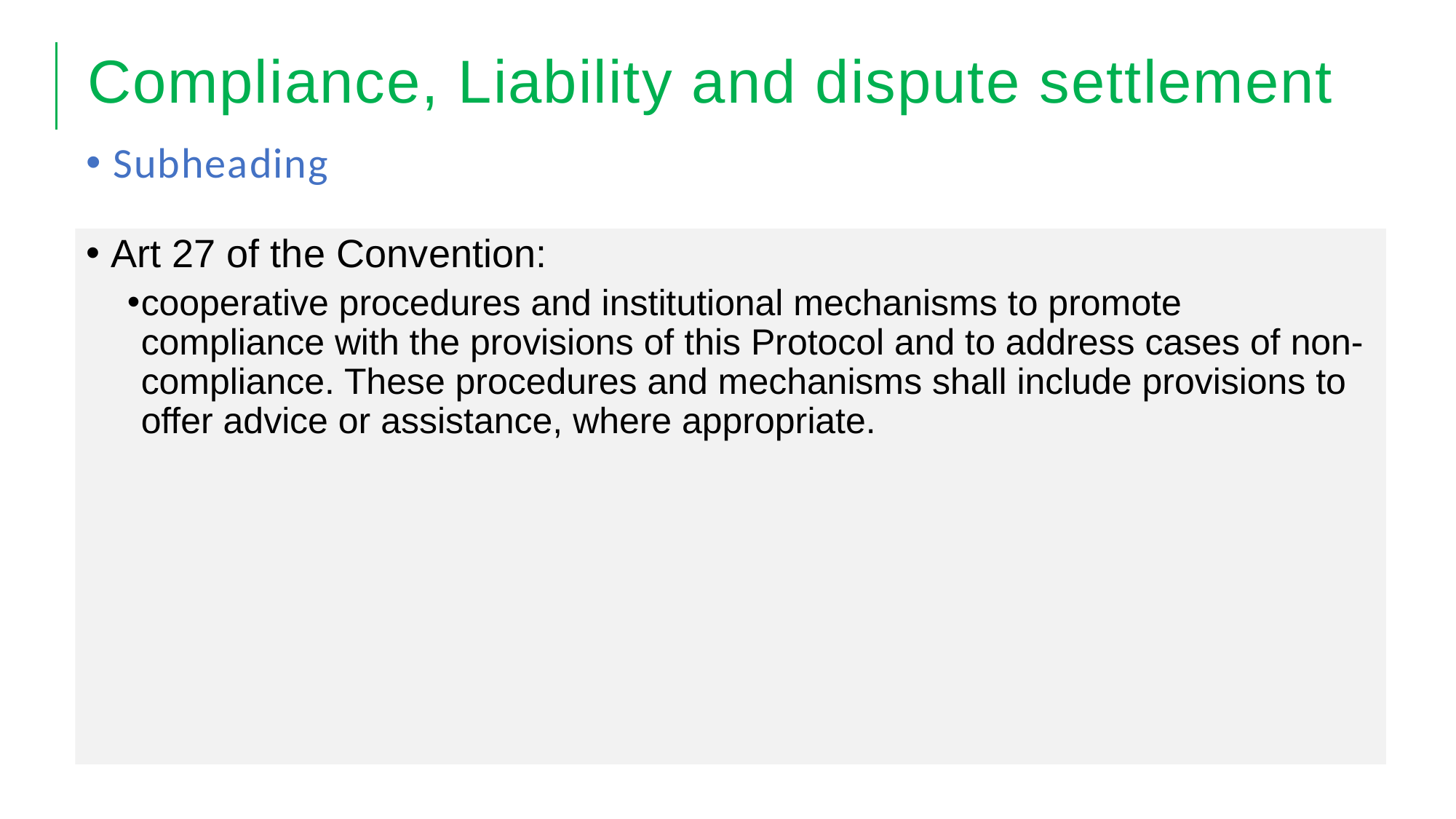

# Compliance, Liability and dispute settlement
Subheading
 Art 27 of the Convention:
cooperative procedures and institutional mechanisms to promote compliance with the provisions of this Protocol and to address cases of non-compliance. These procedures and mechanisms shall include provisions to offer advice or assistance, where appropriate.